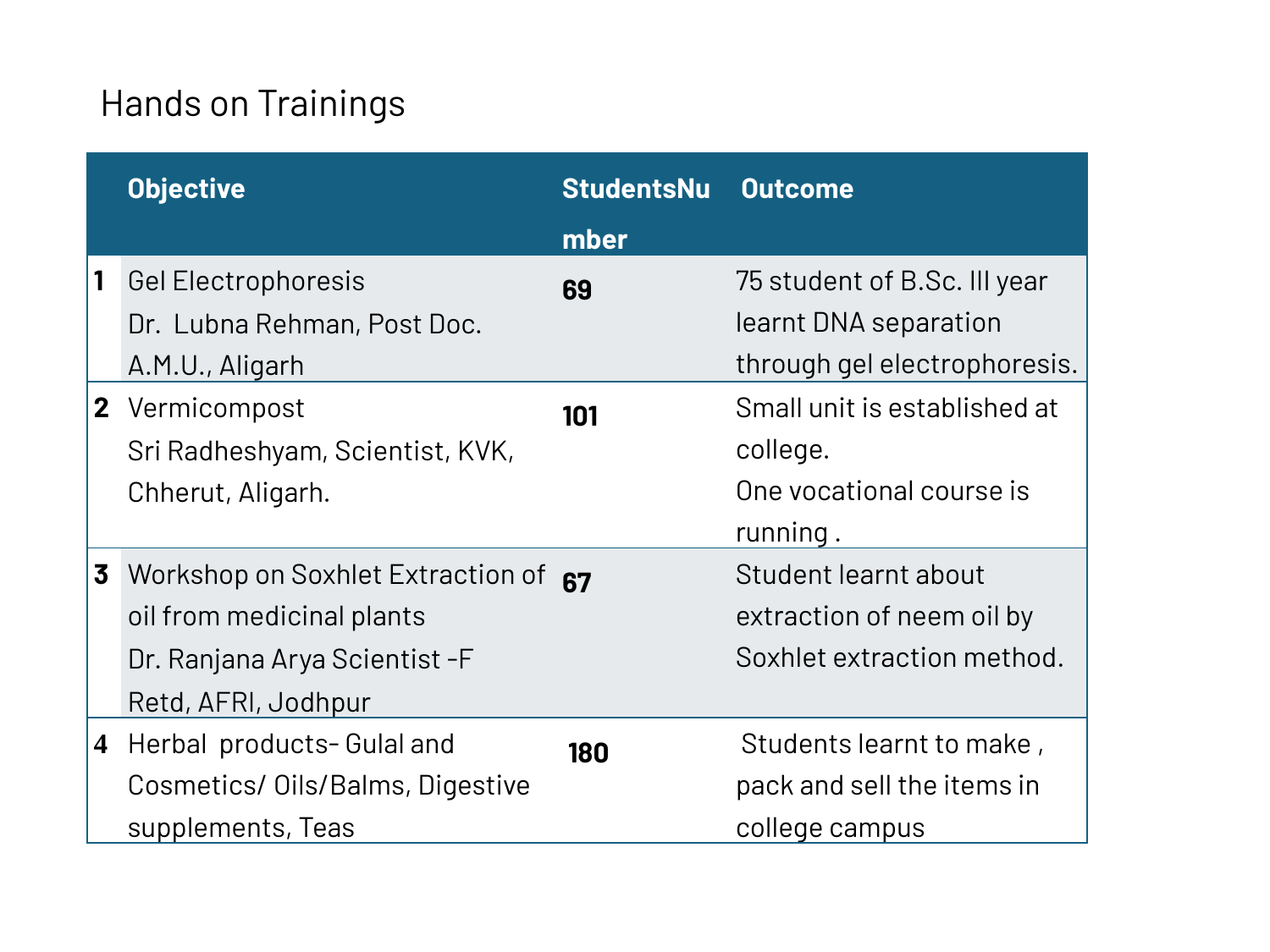

# Hands on Trainings
|  | Objective | StudentsNumber | Outcome |
| --- | --- | --- | --- |
| 1 | Gel Electrophoresis Dr. Lubna Rehman, Post Doc. A.M.U., Aligarh | 69 | 75 student of B.Sc. III year learnt DNA separation through gel electrophoresis. |
| 2 | Vermicompost Sri Radheshyam, Scientist, KVK, Chherut, Aligarh. | 101 | Small unit is established at college. One vocational course is running . |
| 3 | Workshop on Soxhlet Extraction of oil from medicinal plants Dr. Ranjana Arya Scientist -F Retd, AFRI, Jodhpur | 67 | Student learnt about extraction of neem oil by Soxhlet extraction method. |
| 4 | Herbal products- Gulal and Cosmetics/ Oils/Balms, Digestive supplements, Teas | 180 | Students learnt to make , pack and sell the items in college campus |